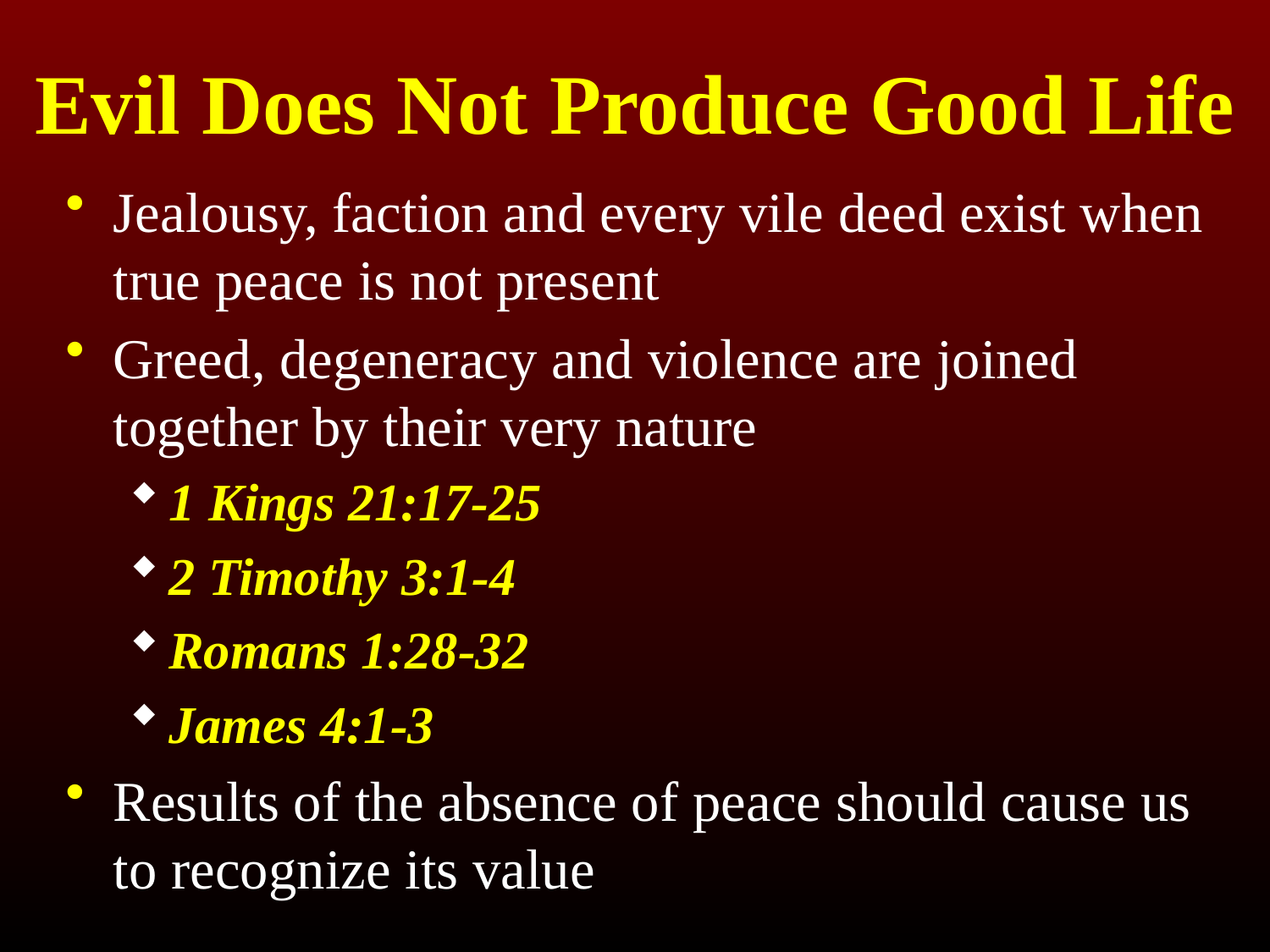

# Evil Does Not Produce Good Life
Jealousy, faction and every vile deed exist when true peace is not present
Greed, degeneracy and violence are joined together by their very nature
1 Kings 21:17-25
2 Timothy 3:1-4
Romans 1:28-32
James 4:1-3
Results of the absence of peace should cause us to recognize its value